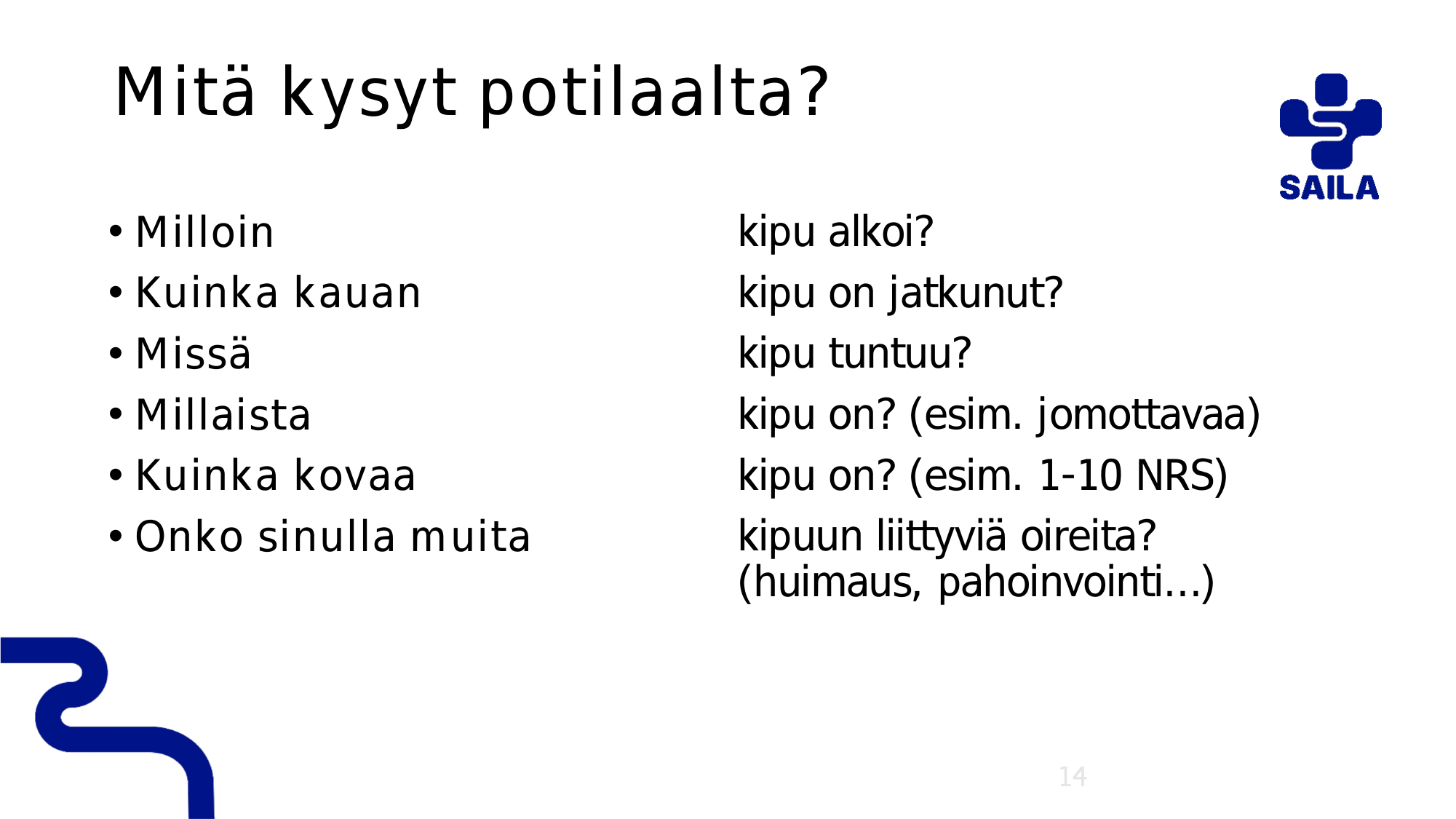

# Mitä kysyt potilaalta?
kipu alkoi?
kipu on jatkunut?
kipu tuntuu?
kipu on? (esim. jomottavaa)
kipu on? (esim. 1-10 NRS)
kipuun liittyviä oireita? (huimaus, pahoinvointi...)
Milloin
Kuinka kauan
Missä
Millaista
Kuinka kovaa
Onko sinulla muita